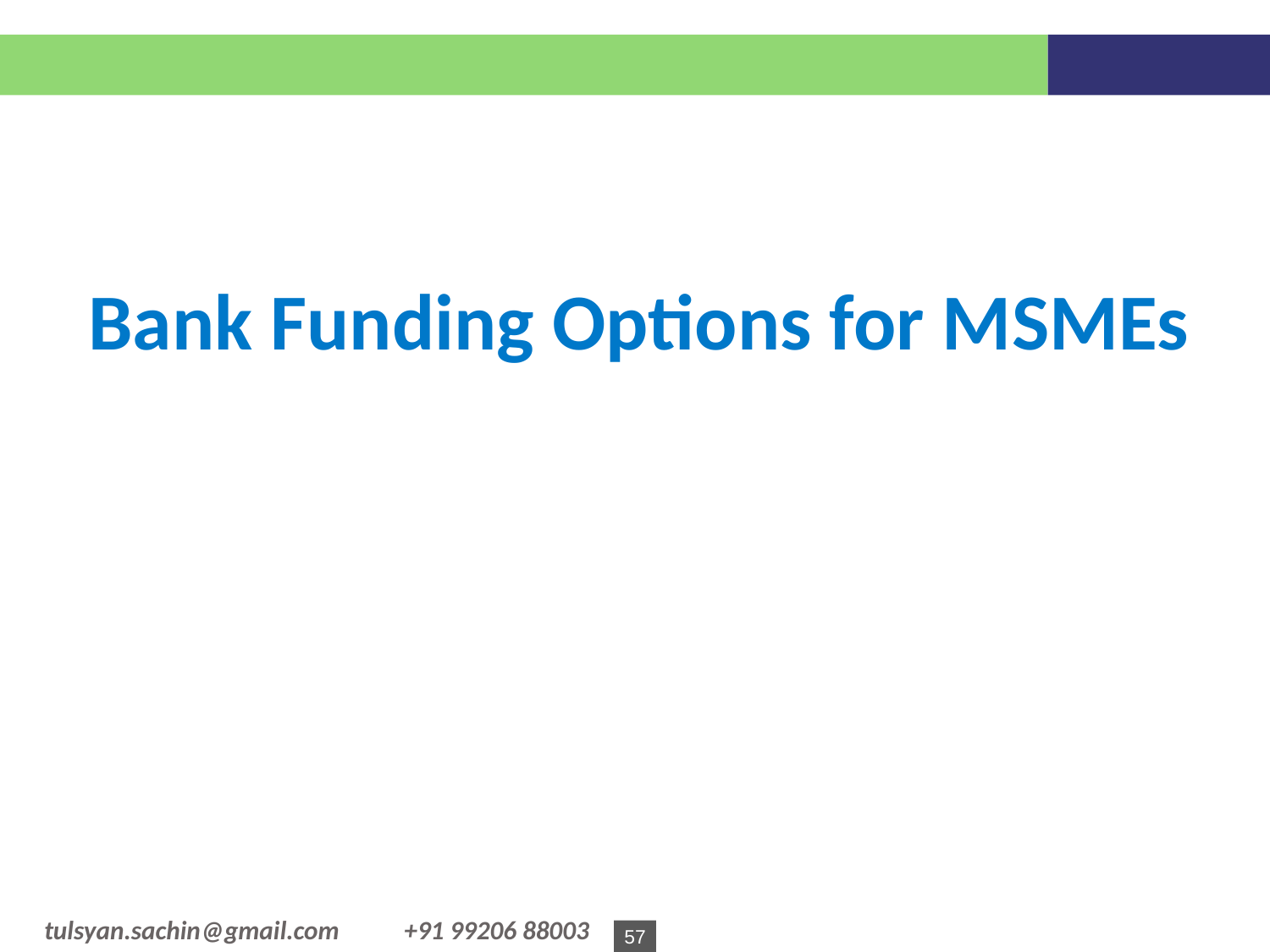

Bank Funding Options for MSMEs
Strictly Private & Confidential